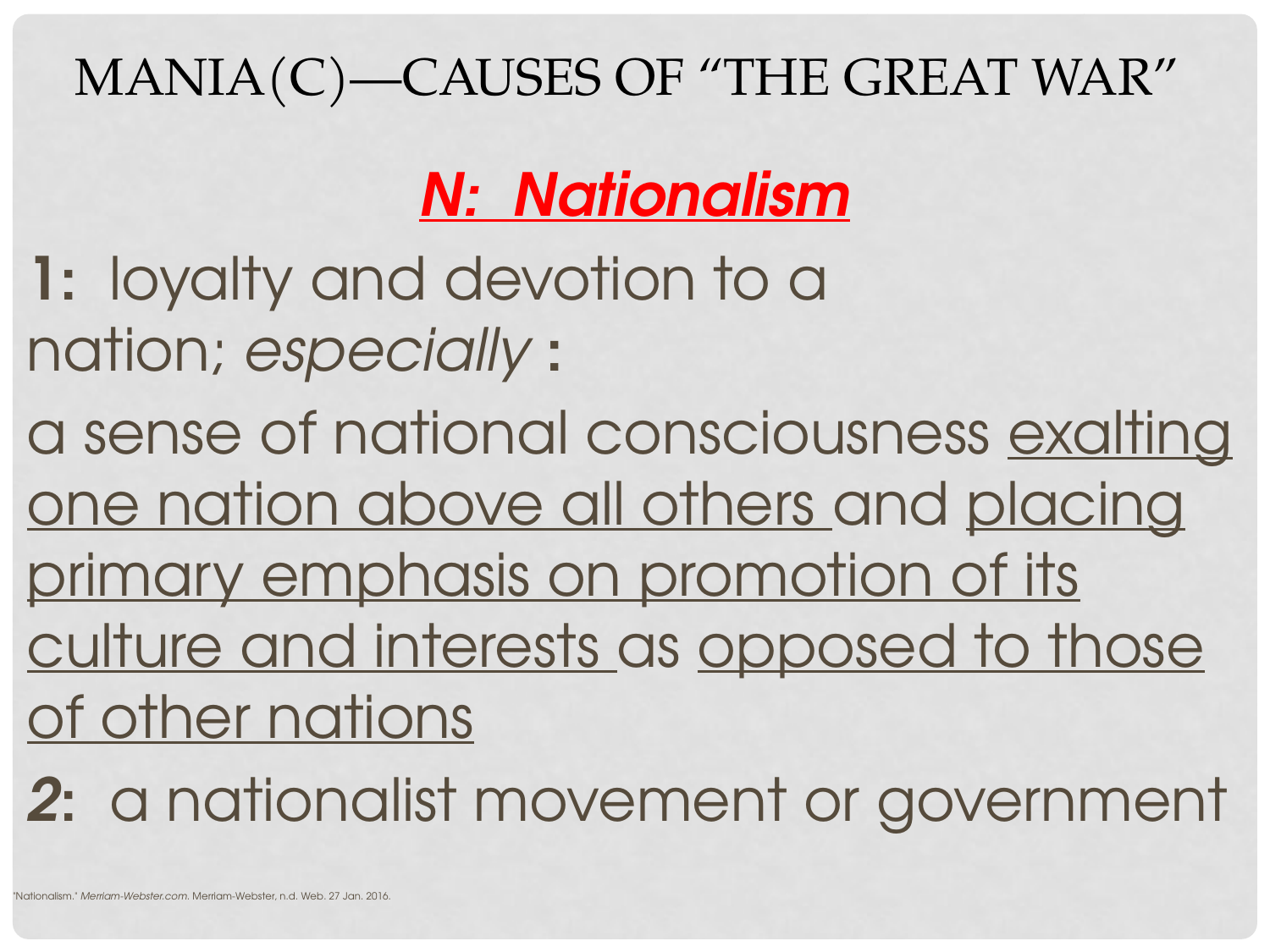

MANIA(C)—Causes of “the great war”
N:  Nationalism
1:  loyalty and devotion to a nation; especially :
a sense of national consciousness exalting one nation above all others and placing primary emphasis on promotion of its culture and interests as opposed to those of other nations
2:  a nationalist movement or government

"Nationalism." Merriam-Webster.com. Merriam-Webster, n.d. Web. 27 Jan. 2016.